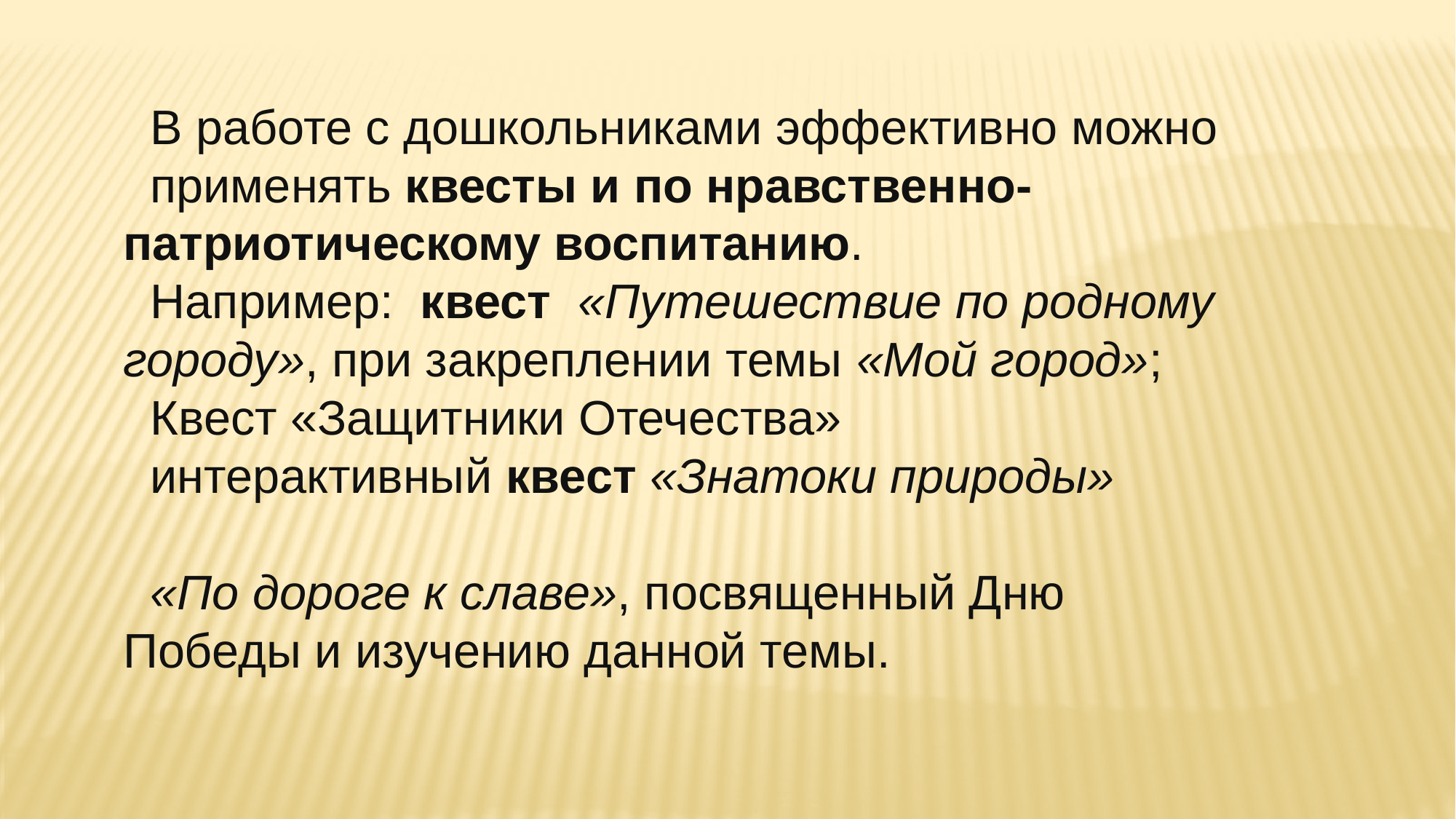

В работе с дошкольниками эффективно можно
применять квесты и по нравственно-патриотическому воспитанию.
Например:  квест  «Путешествие по родному городу», при закреплении темы «Мой город»;
Квест «Защитники Отечества»
интерактивный квест «Знатоки природы»

«По дороге к славе», посвященный Дню Победы и изучению данной темы.